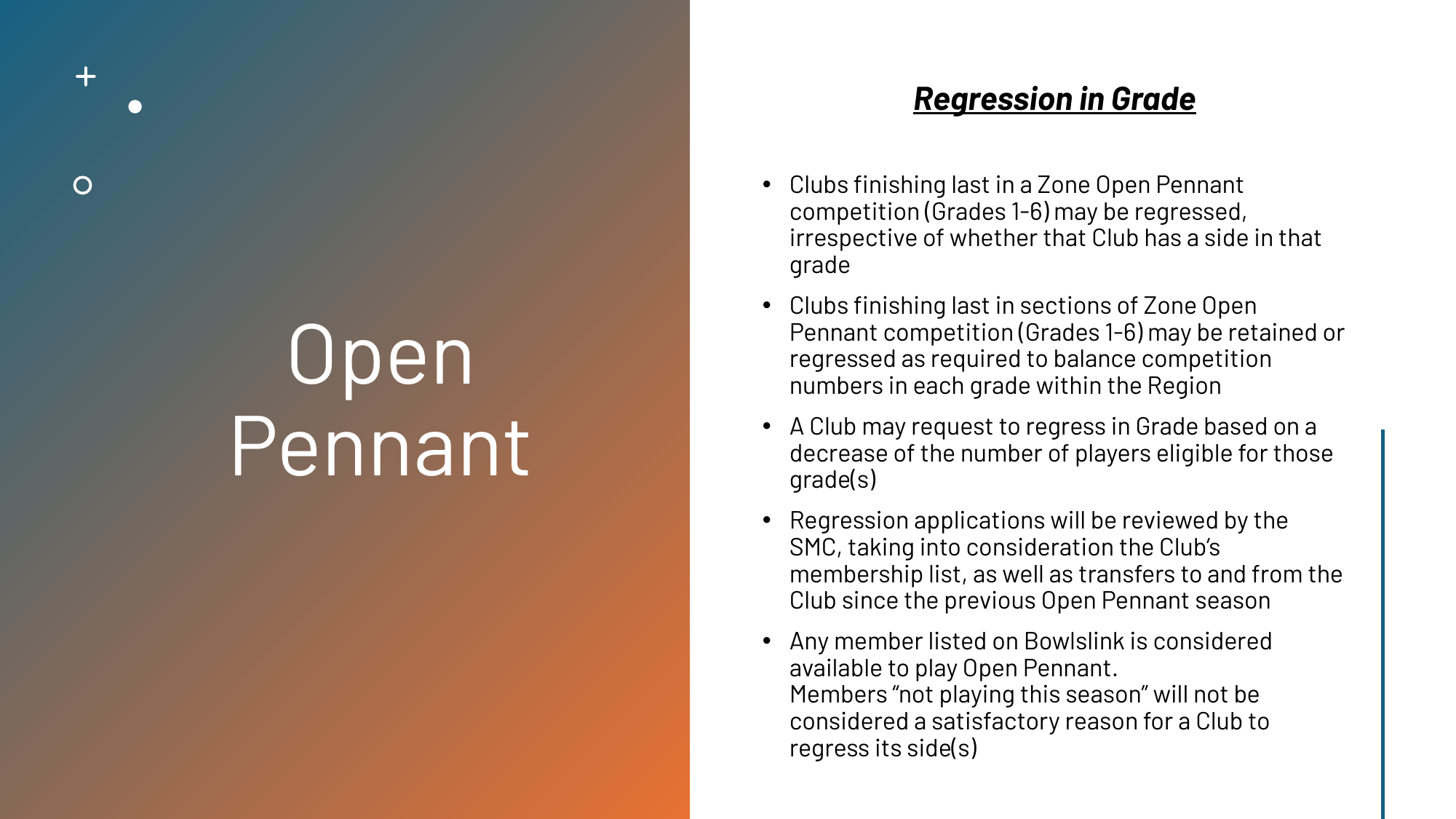

# Open Pennant

Regression in Grade

Clubs finishing last in a Zone Open Pennant competition (Grades 1-6) may be regressed, irrespective of whether that Club has a side in that grade
Clubs finishing last in sections of Zone Open Pennant competition (Grades 1-6) may be retained or regressed as required to balance competition numbers in each grade within the Region
A Club may request to regress in Grade based on a decrease of the number of players eligible for those grade(s)
Regression applications will be reviewed by the SMC, taking into consideration the Club’s membership list, as well as transfers to and from the Club since the previous Open Pennant season
Any member listed on Bowlslink is considered available to play Open Pennant.
Members “not playing this season” will not be considered a satisfactory reason for a Club to regress its side(s)